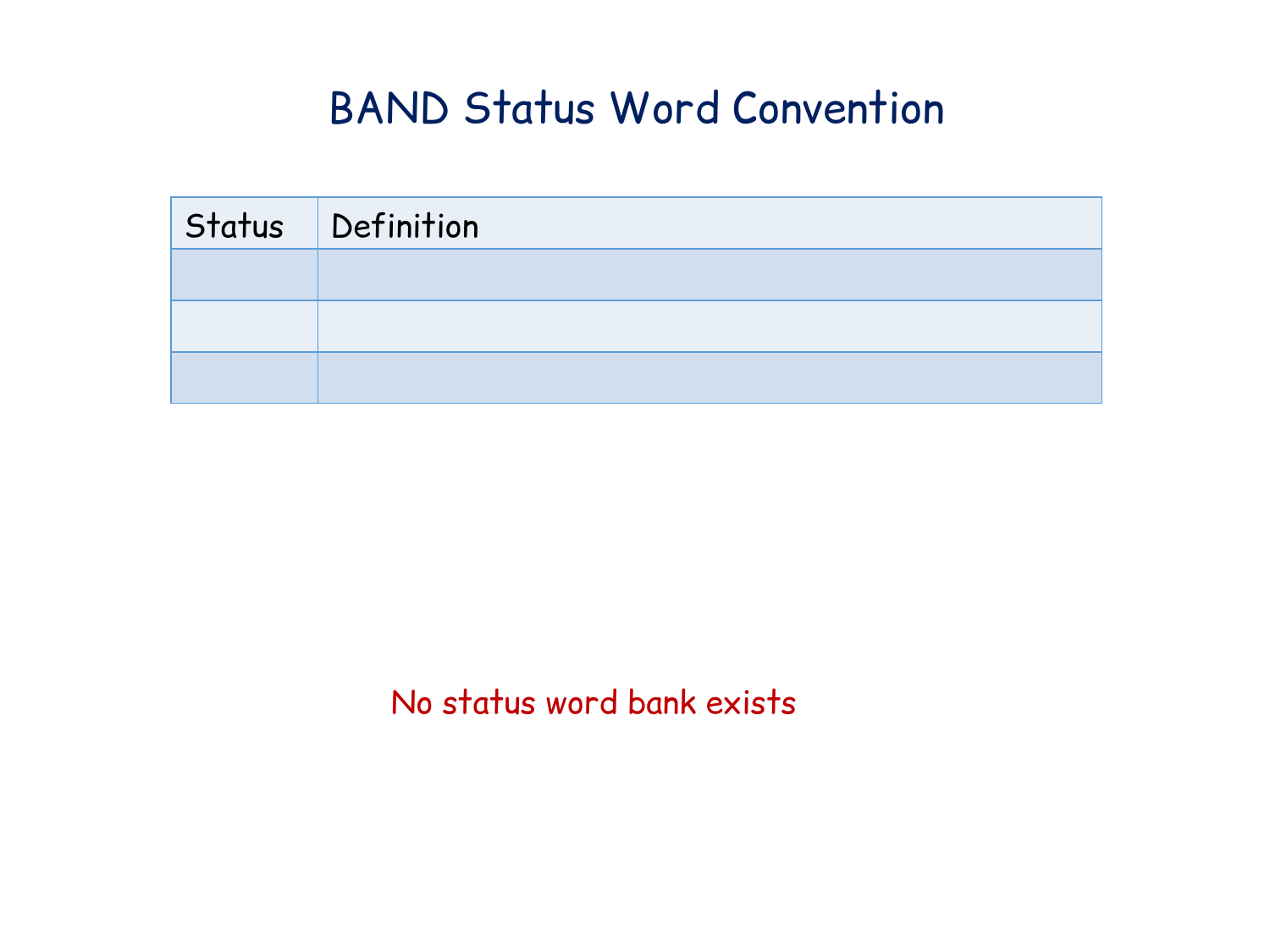

BAND Status Word Convention
| Status | Definition |
| --- | --- |
|  |  |
|  |  |
|  |  |
No status word bank exists